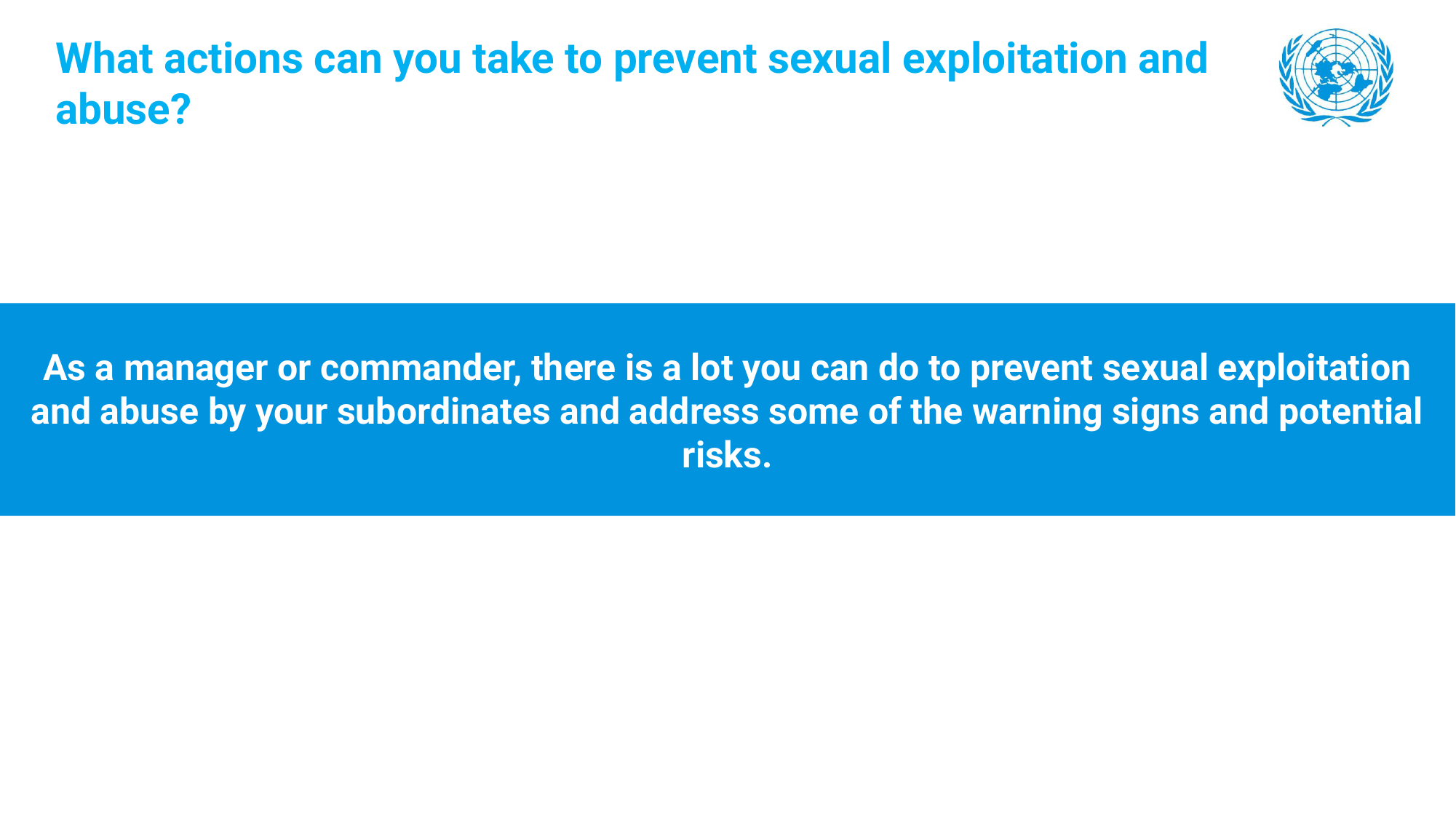

What actions can you take to prevent sexual exploitation and abuse?
As a manager or commander, there is a lot you can do to prevent sexual exploitation and abuse by your subordinates and address some of the warning signs and potential risks.